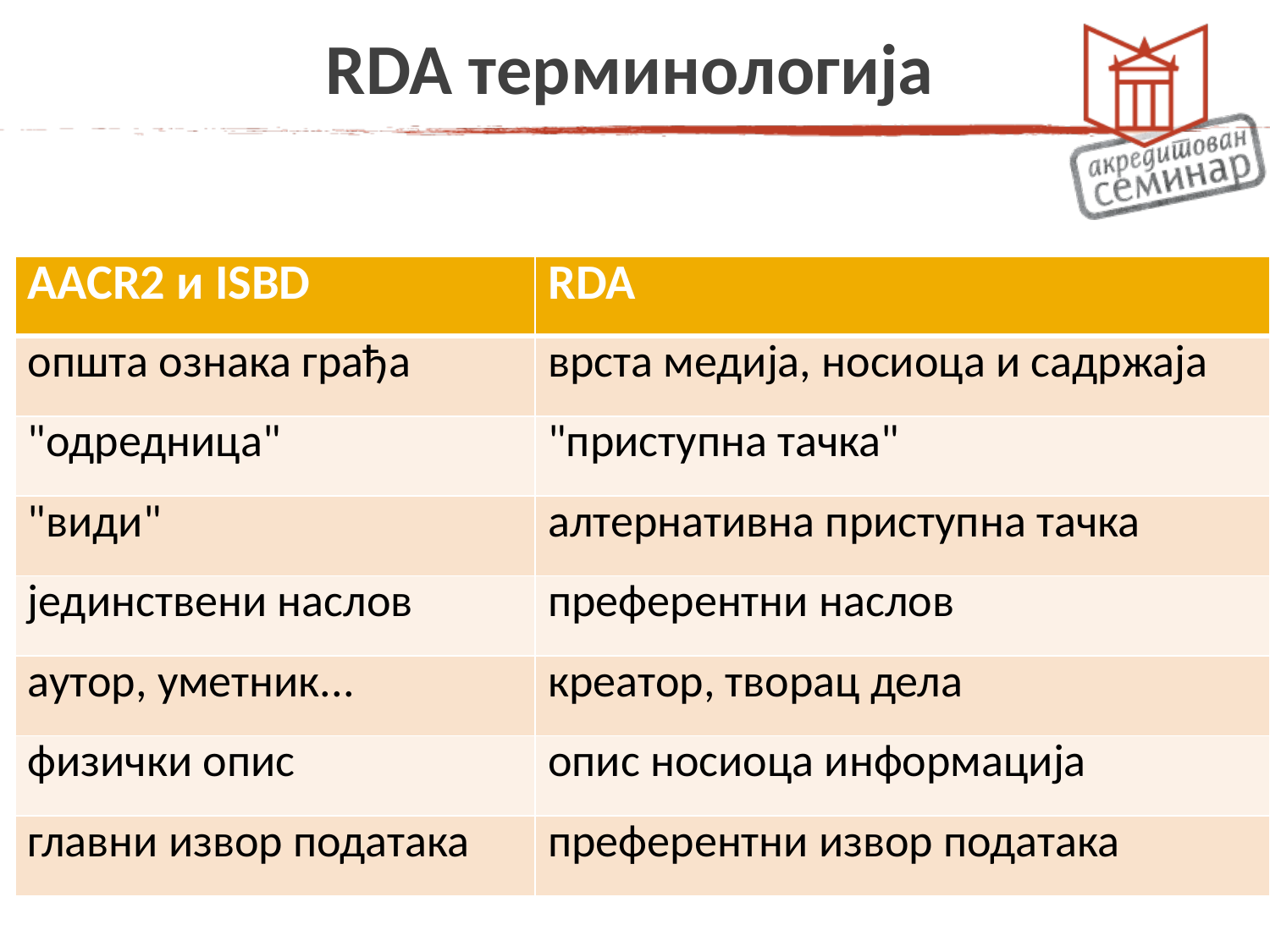

# RDA терминологија
| AACR2 и ISBD | RDA |
| --- | --- |
| општа ознака грађа | врста медија, носиоца и садржаја |
| "одредница" | "приступна тачка" |
| "види" | алтернативна приступна тачка |
| јединствени наслов | преферентни наслов |
| аутор, уметник... | креатор, творац дела |
| физички опис | опис носиоца информација |
| главни извор података | преферентни извор података |